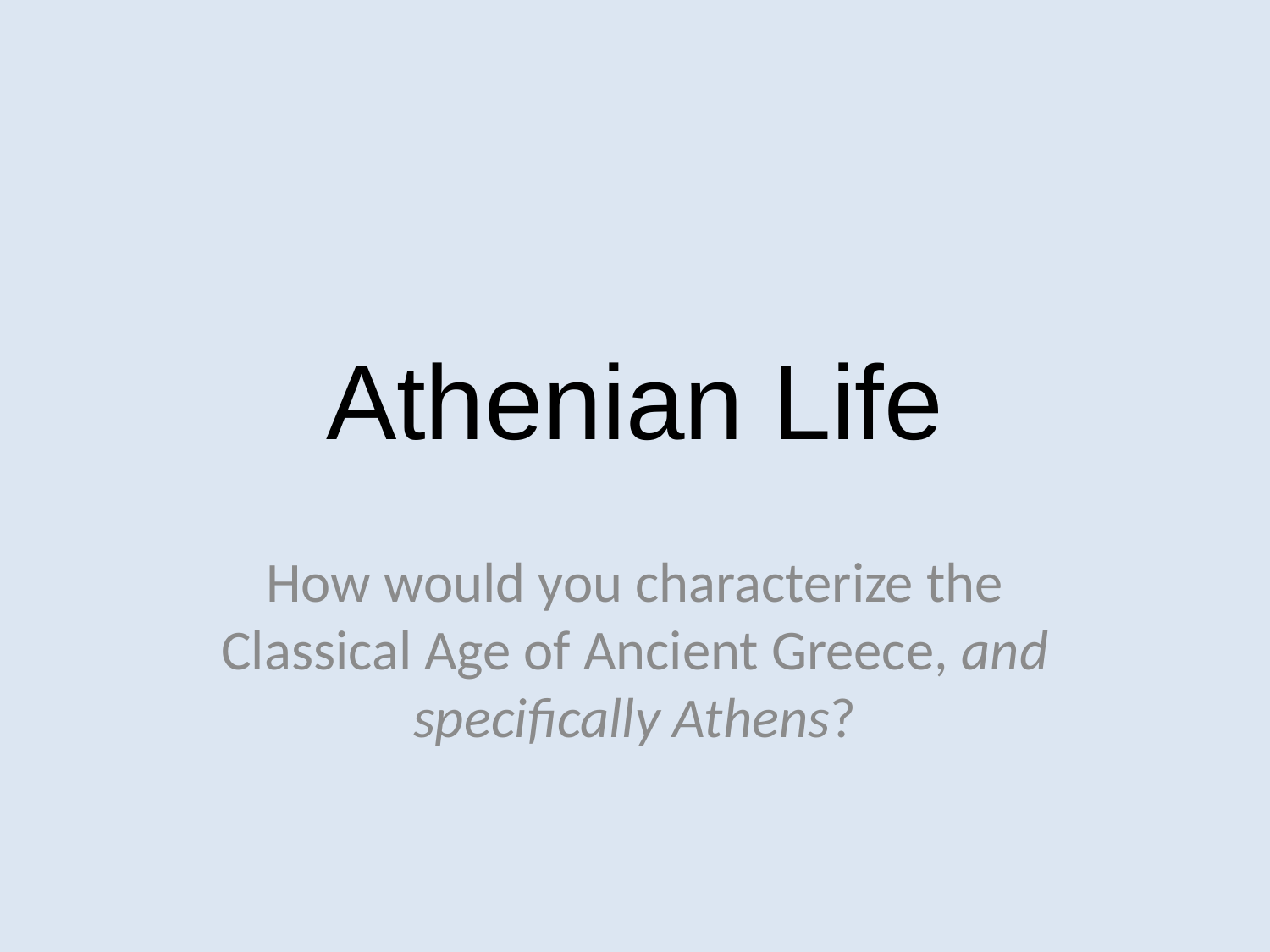

# Athenian Life
How would you characterize the Classical Age of Ancient Greece, and specifically Athens?